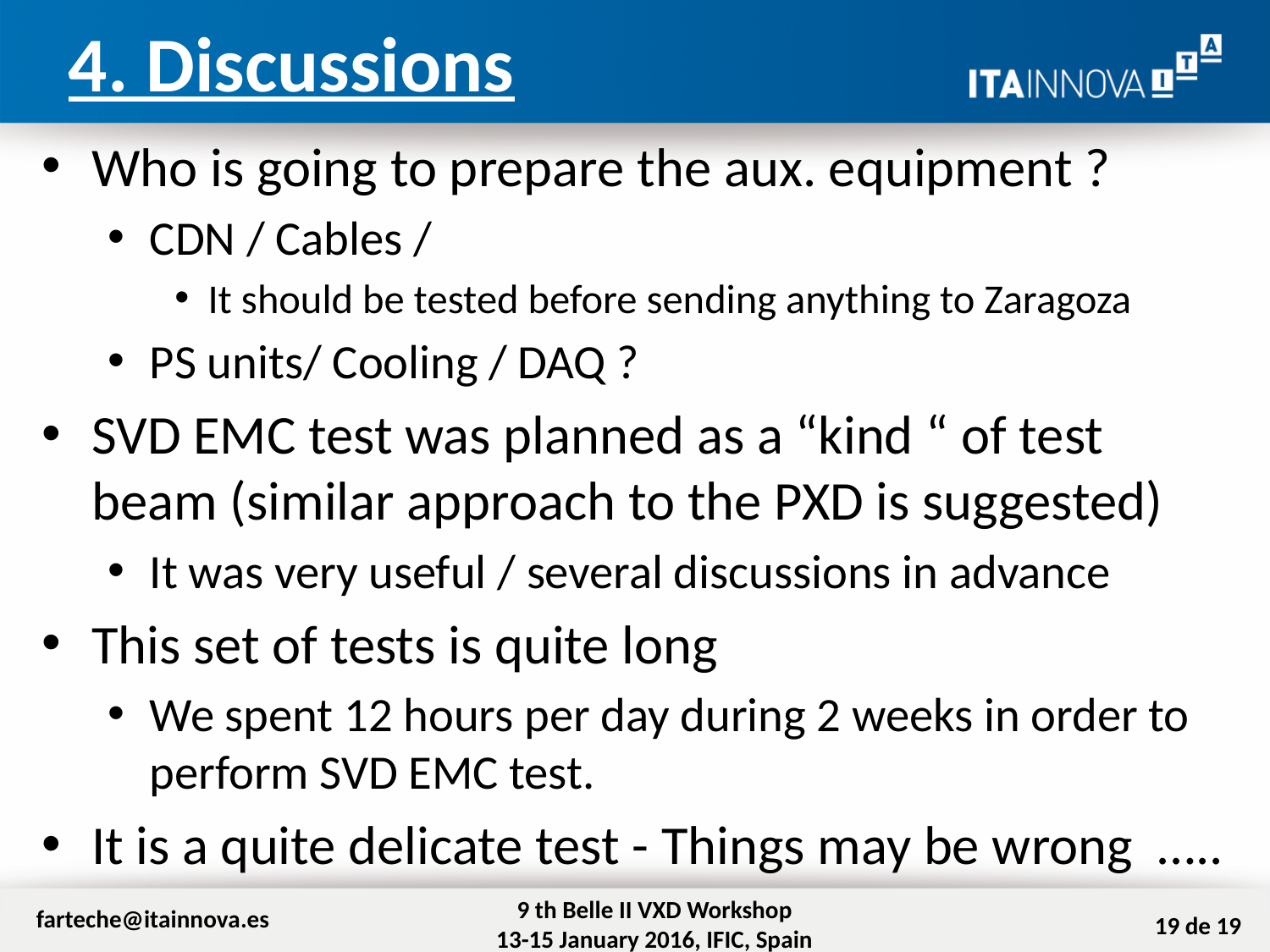

# 4. Discussions
Who is going to prepare the aux. equipment ?
CDN / Cables /
It should be tested before sending anything to Zaragoza
PS units/ Cooling / DAQ ?
SVD EMC test was planned as a “kind “ of test beam (similar approach to the PXD is suggested)
It was very useful / several discussions in advance
This set of tests is quite long
We spent 12 hours per day during 2 weeks in order to perform SVD EMC test.
It is a quite delicate test - Things may be wrong  …..
9 th Belle II VXD Workshop
13-15 January 2016, IFIC, Spain
farteche@itainnova.es
19 de 19